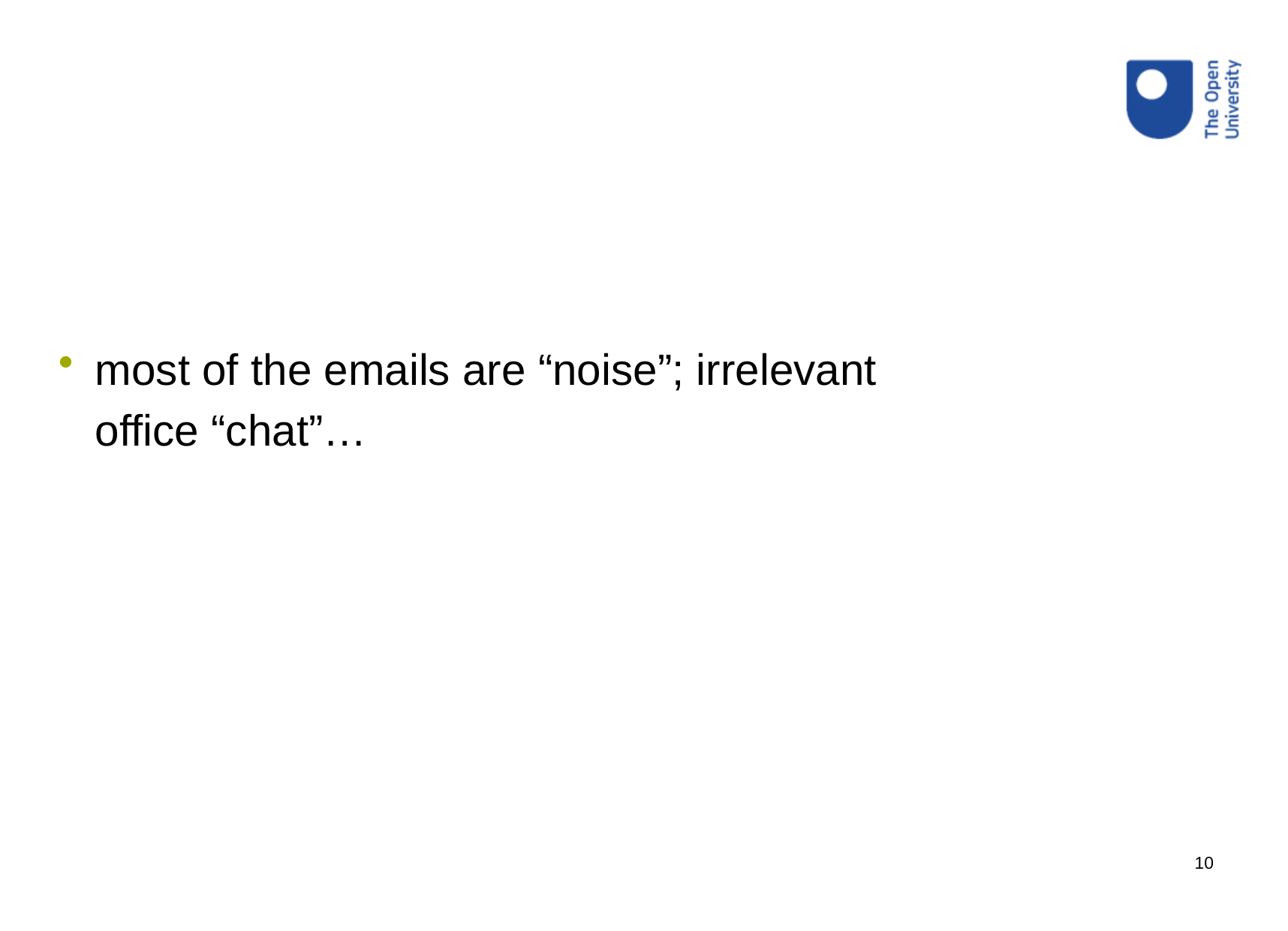

most of the emails are “noise”; irrelevant
   office “chat”…

10